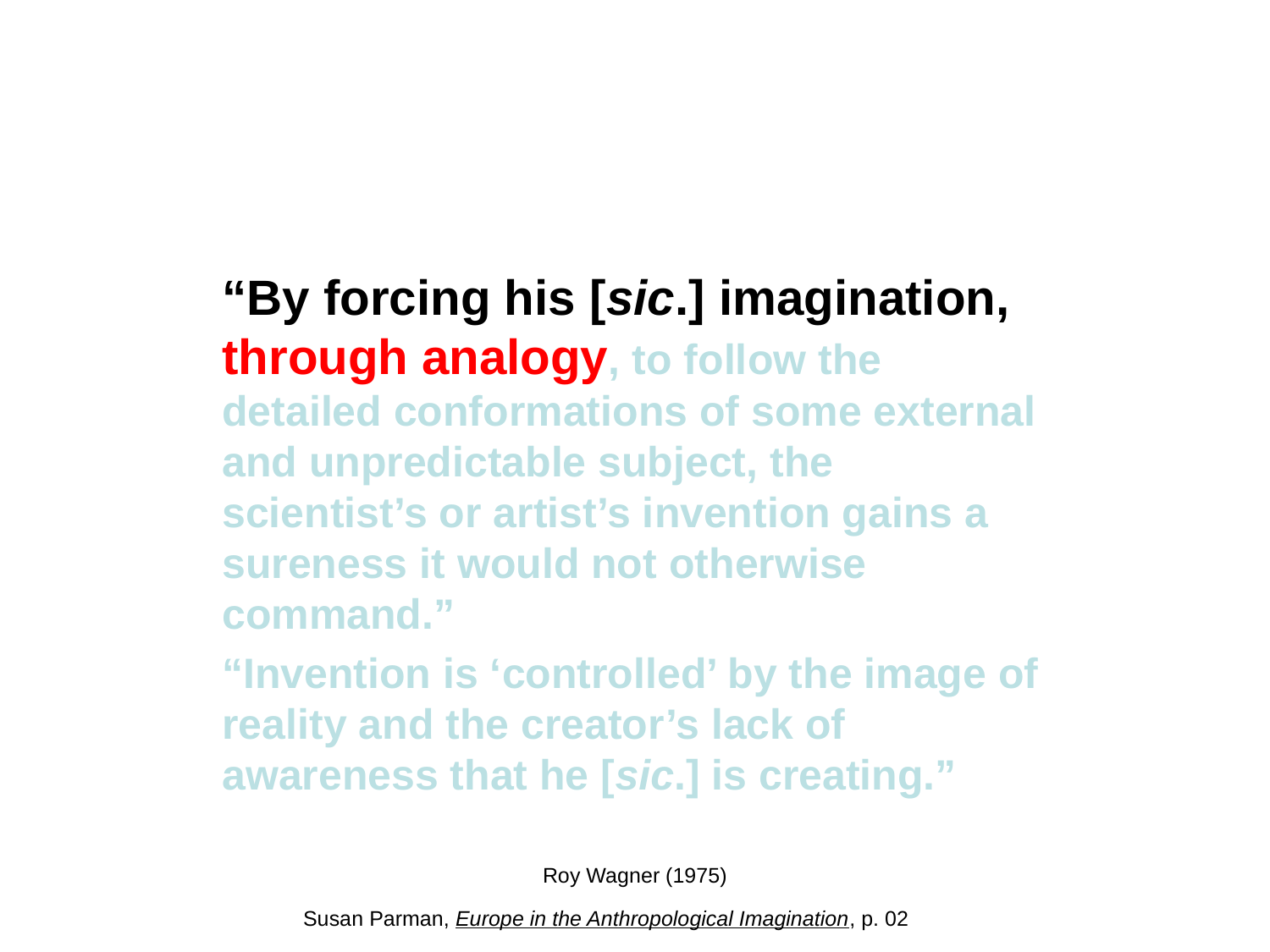

#
“By forcing his [sic.] imagination, through analogy, to follow the detailed conformations of some external and unpredictable subject, the scientist’s or artist’s invention gains a sureness it would not otherwise command.”
“Invention is ‘controlled’ by the image of reality and the creator’s lack of awareness that he [sic.] is creating.”

Roy Wagner (1975)
Susan Parman, Europe in the Anthropological Imagination, p. 02